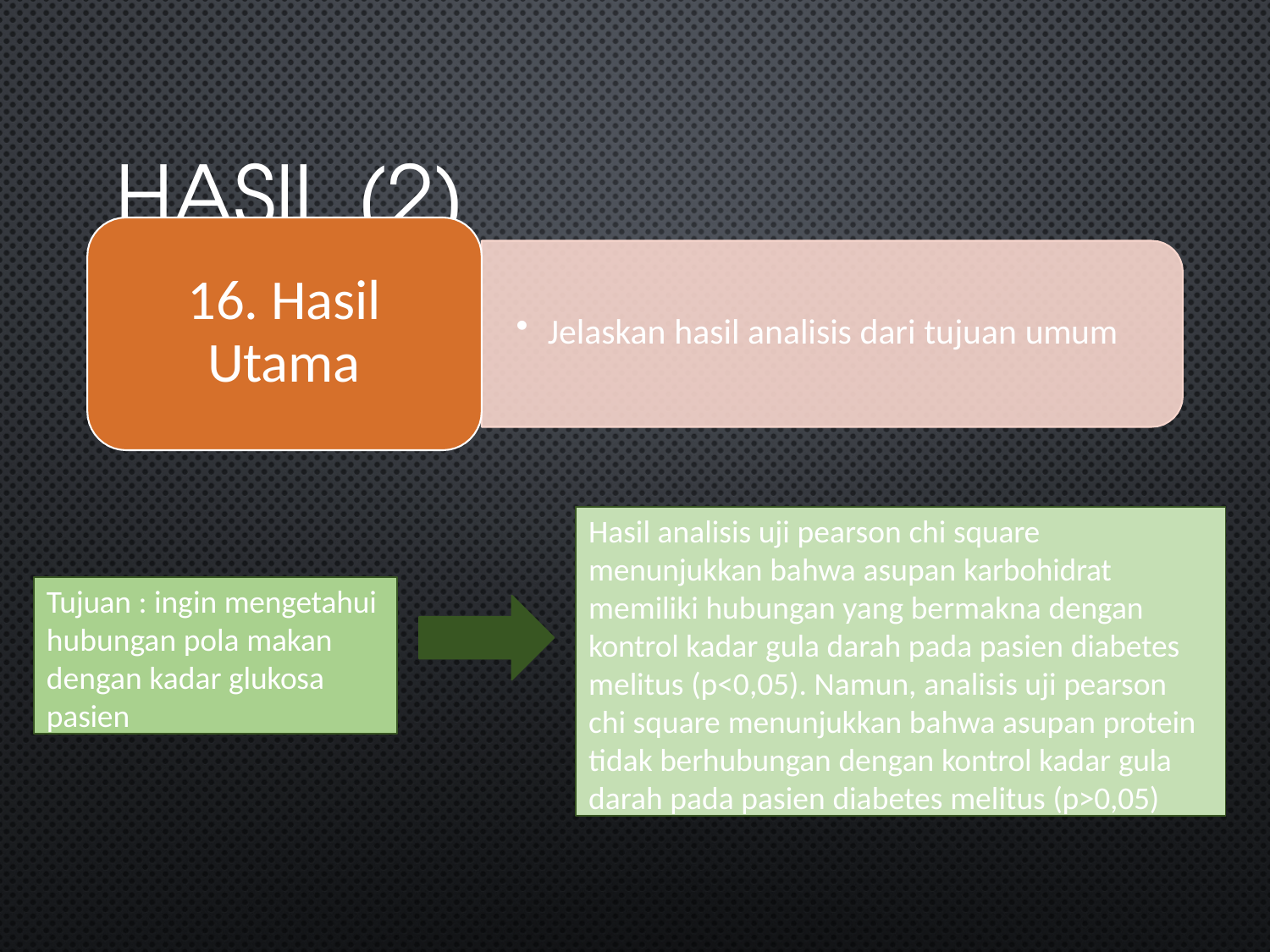

# Hasil (2)

16. Hasil Utama
Jelaskan hasil analisis dari tujuan umum
Hasil analisis uji pearson chi square menunjukkan bahwa asupan karbohidrat memiliki hubungan yang bermakna dengan kontrol kadar gula darah pada pasien diabetes melitus (p<0,05). Namun, analisis uji pearson chi square menunjukkan bahwa asupan protein tidak berhubungan dengan kontrol kadar gula darah pada pasien diabetes melitus (p>0,05)
Tujuan : ingin mengetahui hubungan pola makan dengan kadar glukosa pasien